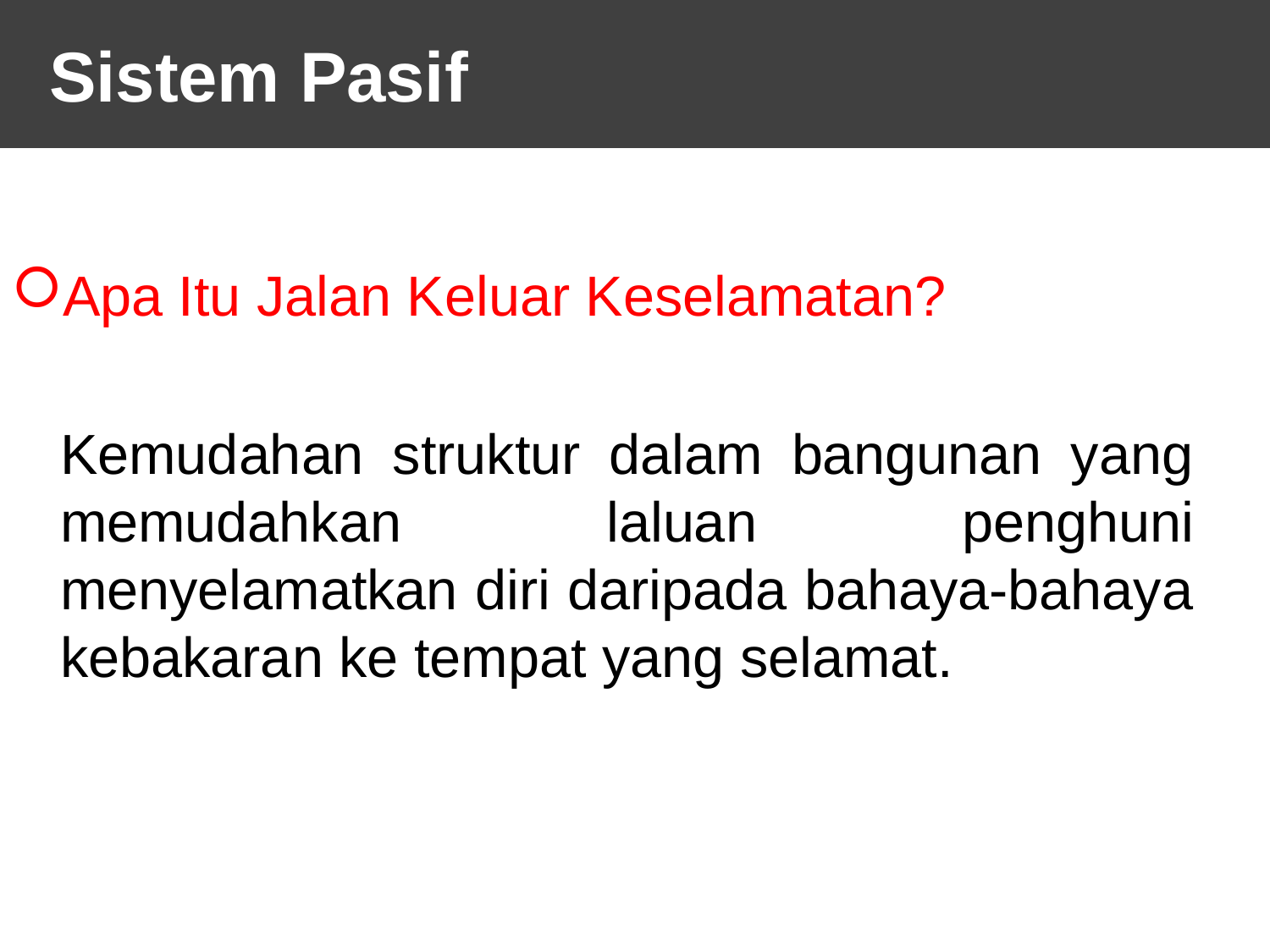

Sistem Pasif
Apa Itu Jalan Keluar Keselamatan?

	Kemudahan struktur dalam bangunan yang memudahkan laluan penghuni menyelamatkan diri daripada bahaya-bahaya kebakaran ke tempat yang selamat.